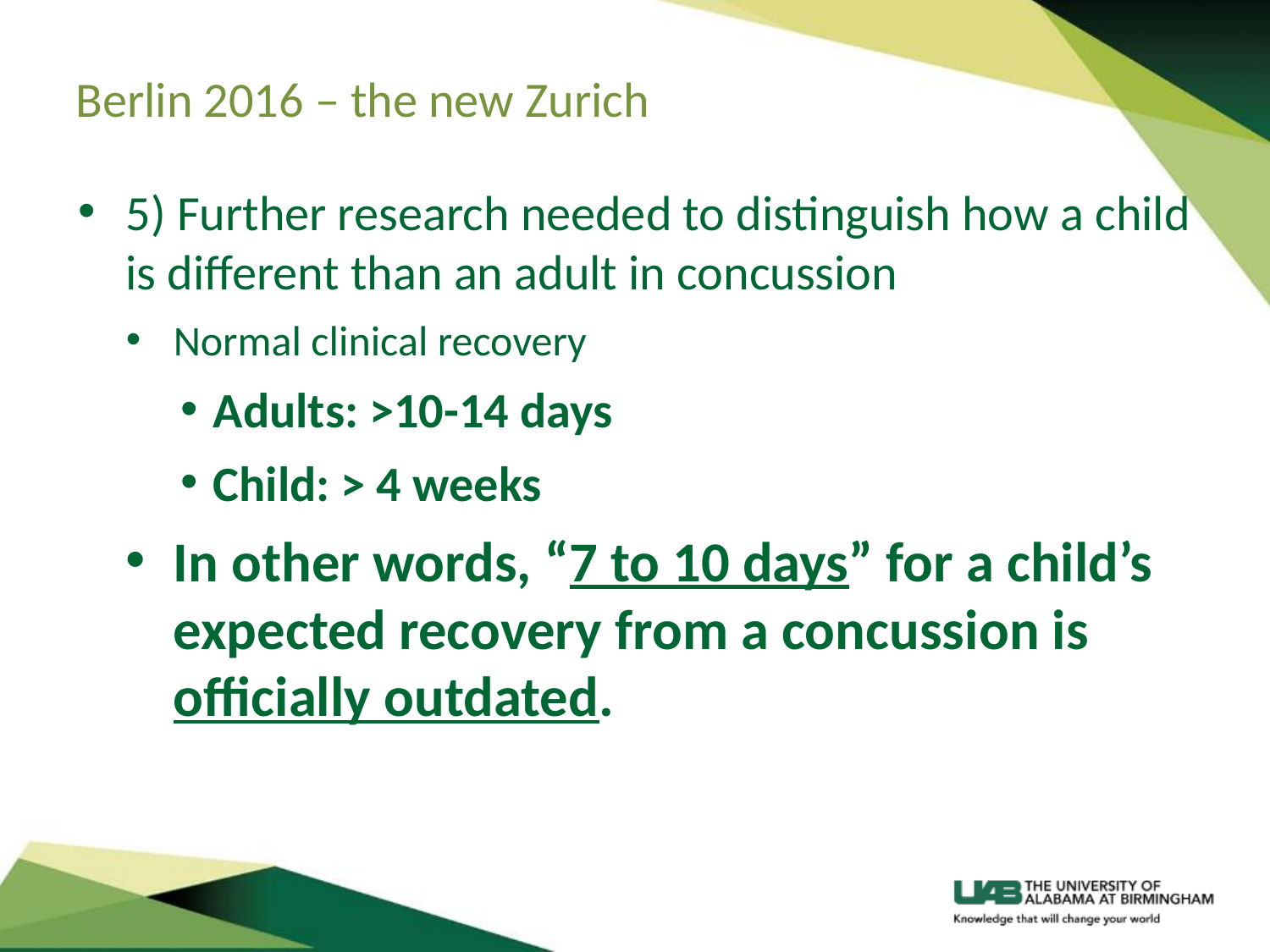

# Berlin 2016 – the new Zurich
5) Further research needed to distinguish how a child is different than an adult in concussion
Normal clinical recovery
Adults: >10-14 days
Child: > 4 weeks
In other words, “7 to 10 days” for a child’s expected recovery from a concussion is officially outdated.